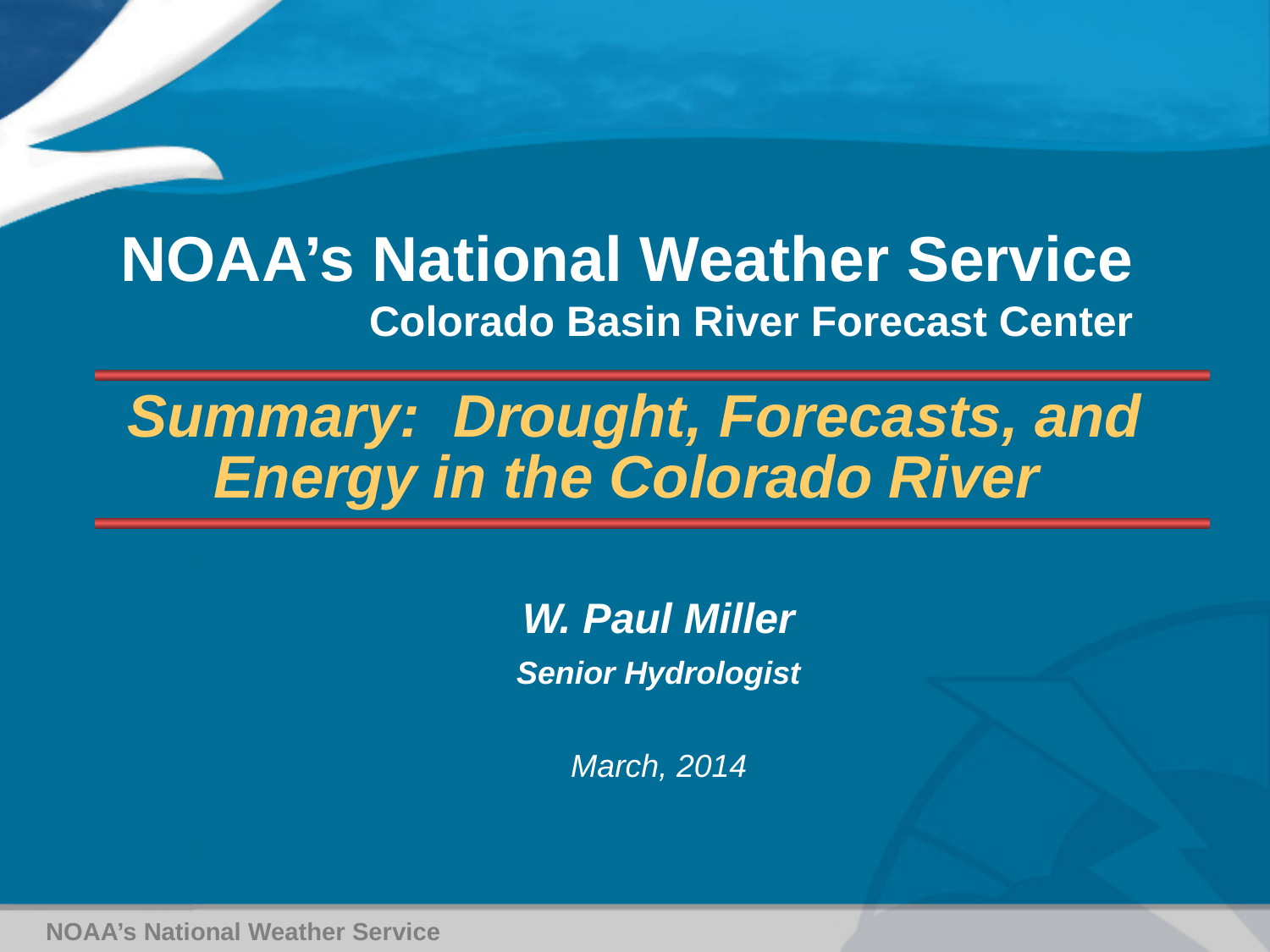

NOAA’s National Weather Service
Colorado Basin River Forecast Center

# Summary:  Drought, Forecasts, and Energy in the Colorado River

W. Paul Miller
Senior Hydrologist
March, 2014
NOAA’s National Weather Service